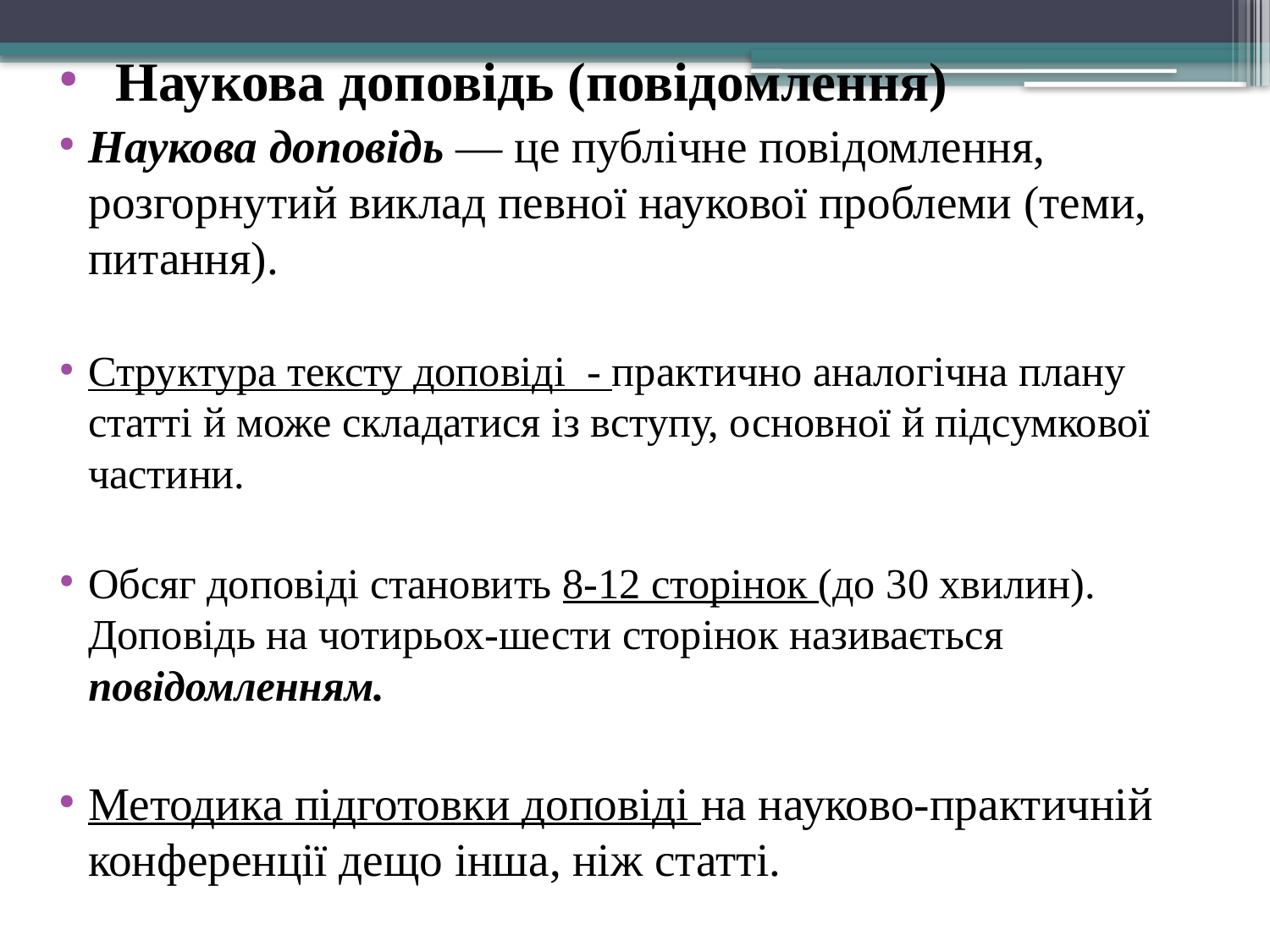

Наукова доповідь (повідомлення)
Наукова доповідь — це публічне повідомлення, розгорнутий виклад певної наукової проблеми (теми, питання).
Структура тексту доповіді  - практично аналогічна плану статті й може складатися із вступу, основної й підсумкової частини.

Обсяг доповіді стано­вить 8-12 сторінок (до 30 хвилин). Доповідь на чотирьох-шести сторінок називається повідомленням.

Методика підготовки доповіді на науково-практичній конференції дещо інша, ніж статті.